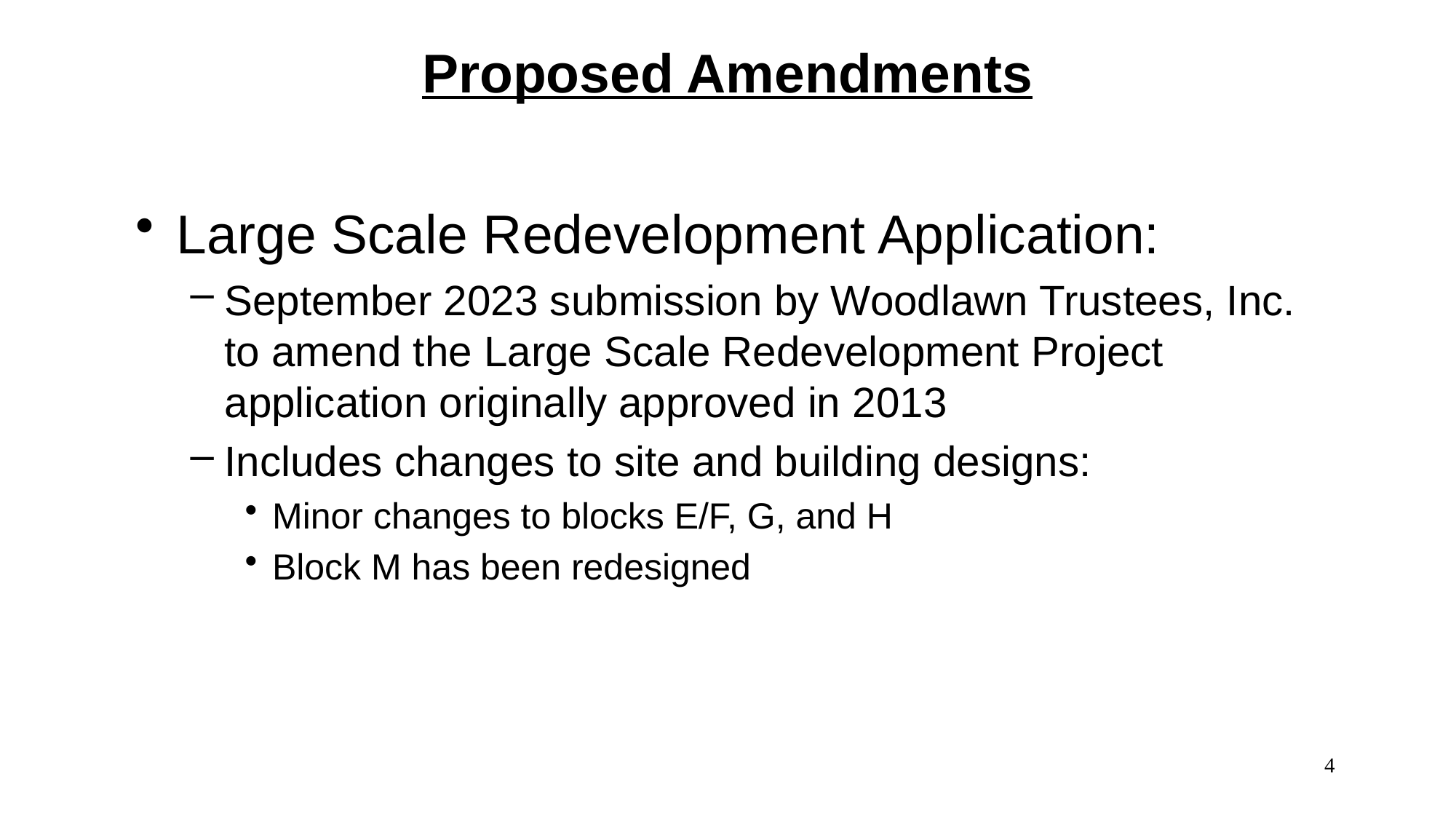

# Proposed Amendments
Large Scale Redevelopment Application:
September 2023 submission by Woodlawn Trustees, Inc. to amend the Large Scale Redevelopment Project application originally approved in 2013
Includes changes to site and building designs:
Minor changes to blocks E/F, G, and H
Block M has been redesigned
4